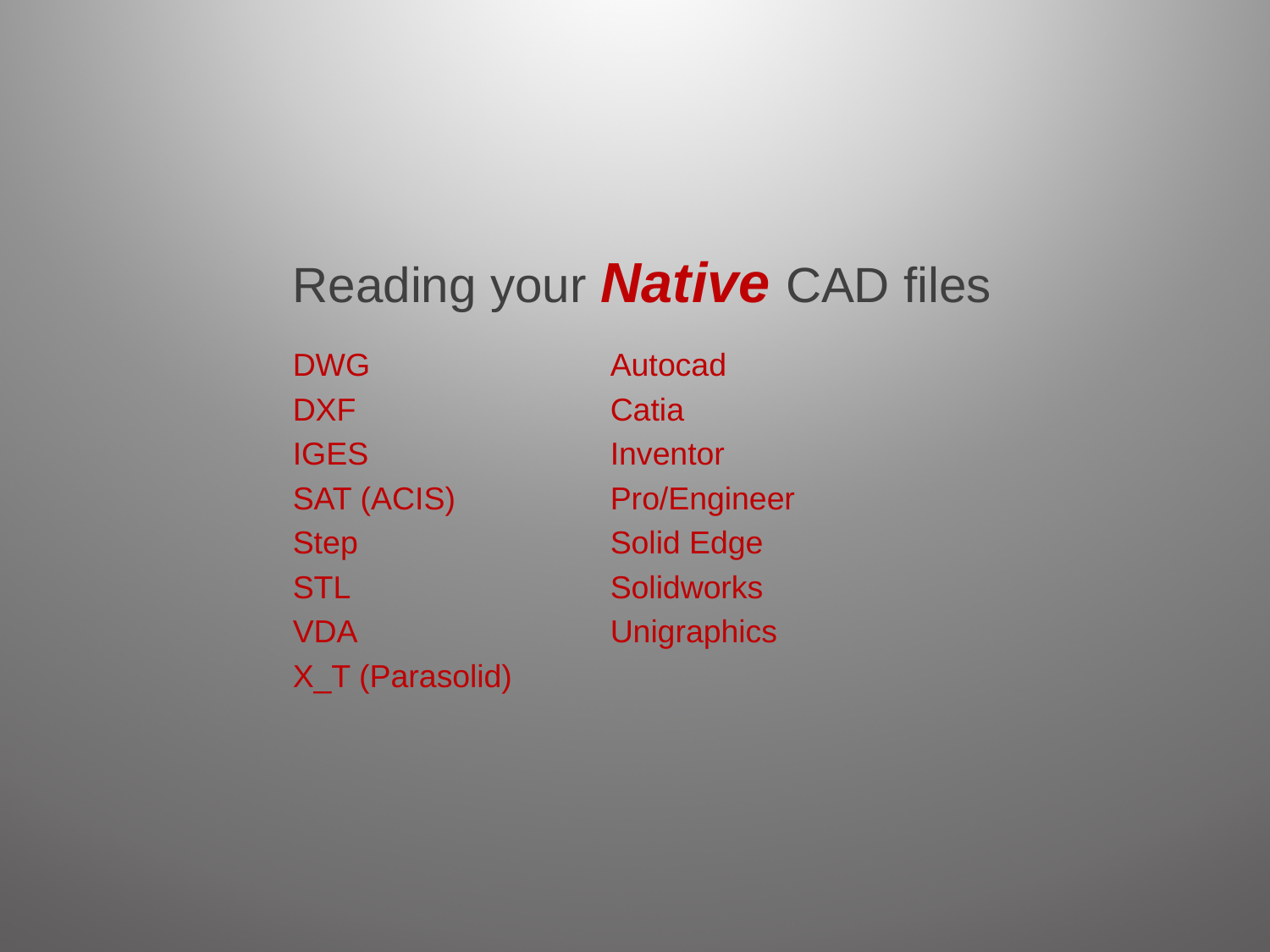

# Reading your Native CAD files
DWG
DXF
IGES
SAT (ACIS)
Step
STL
VDA
X_T (Parasolid)
Autocad
Catia
Inventor
Pro/Engineer
Solid Edge
Solidworks
Unigraphics